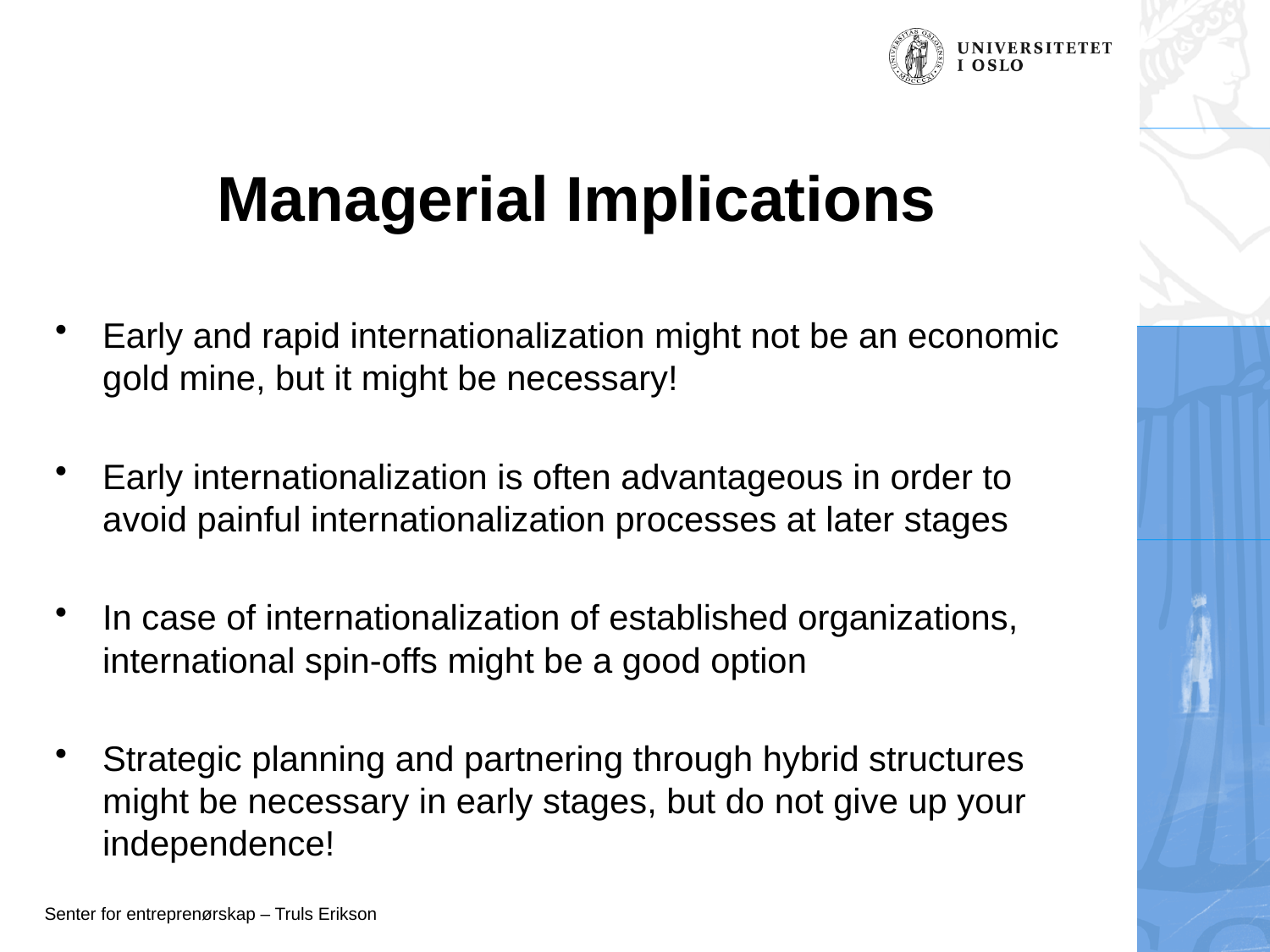

# Managerial Implications
Early and rapid internationalization might not be an economic gold mine, but it might be necessary!

Early internationalization is often advantageous in order to avoid painful internationalization processes at later stages

In case of internationalization of established organizations, international spin-offs might be a good option

Strategic planning and partnering through hybrid structures might be necessary in early stages, but do not give up your independence!